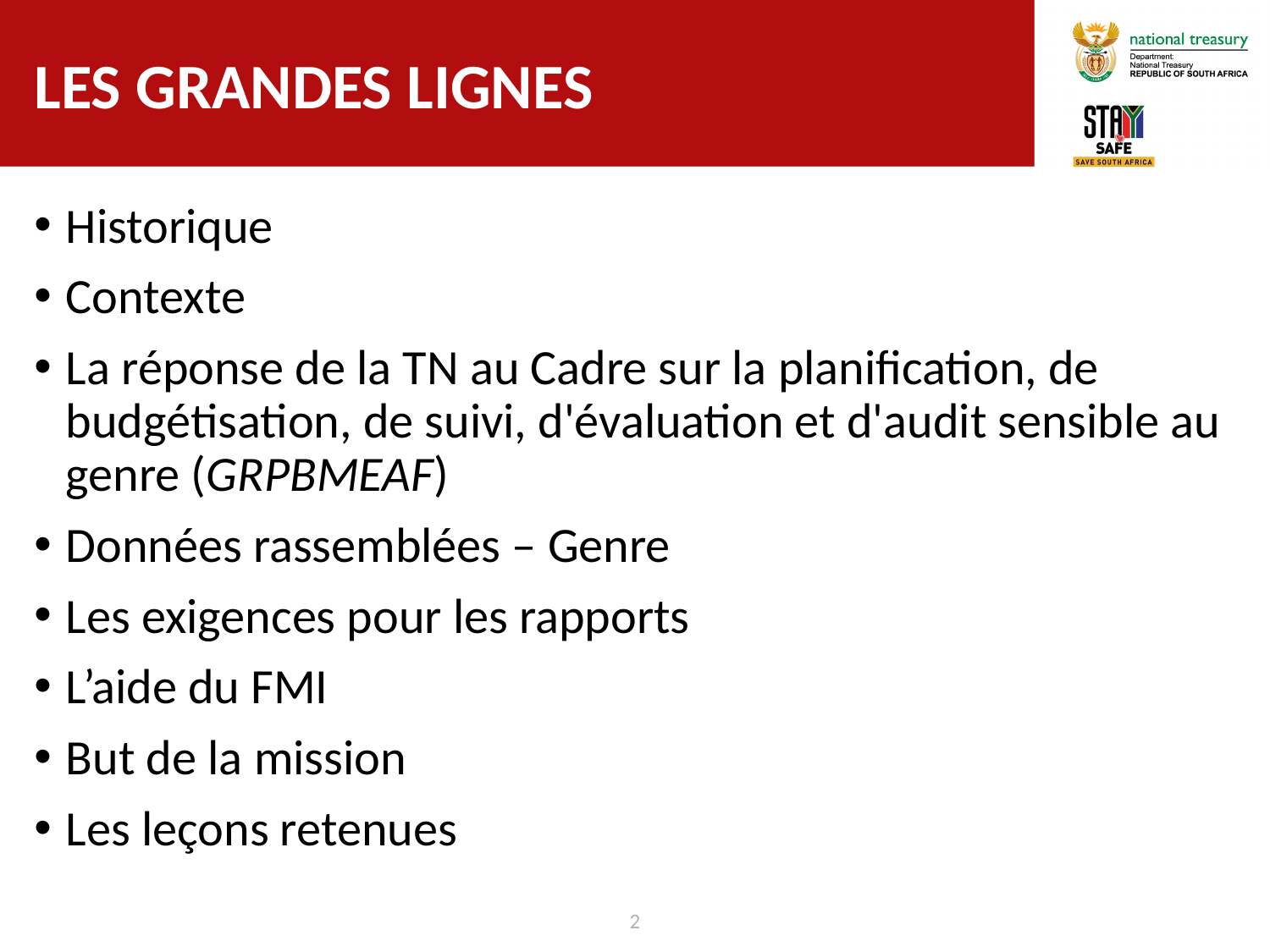

# LES GRANDES LIGNES
Historique
Contexte
La réponse de la TN au Cadre sur la planification, de budgétisation, de suivi, d'évaluation et d'audit sensible au genre (GRPBMEAF)
Données rassemblées – Genre
Les exigences pour les rapports
L’aide du FMI
But de la mission
Les leçons retenues

2